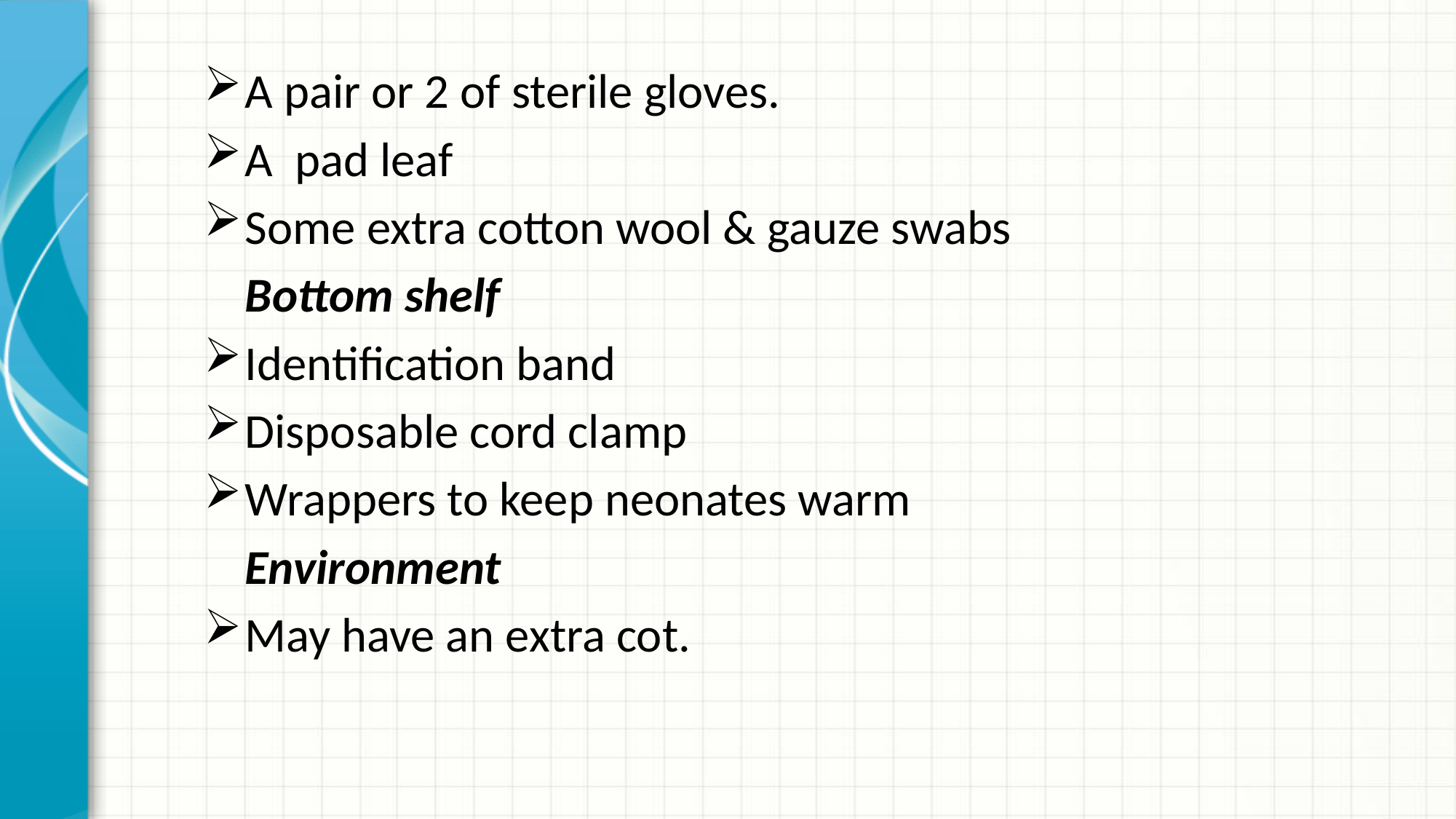

A pair or 2 of sterile gloves.
A  pad leaf
Some extra cotton wool & gauze swabs
	Bottom shelf
Identification band
Disposable cord clamp
Wrappers to keep neonates warm
	Environment
May have an extra cot.